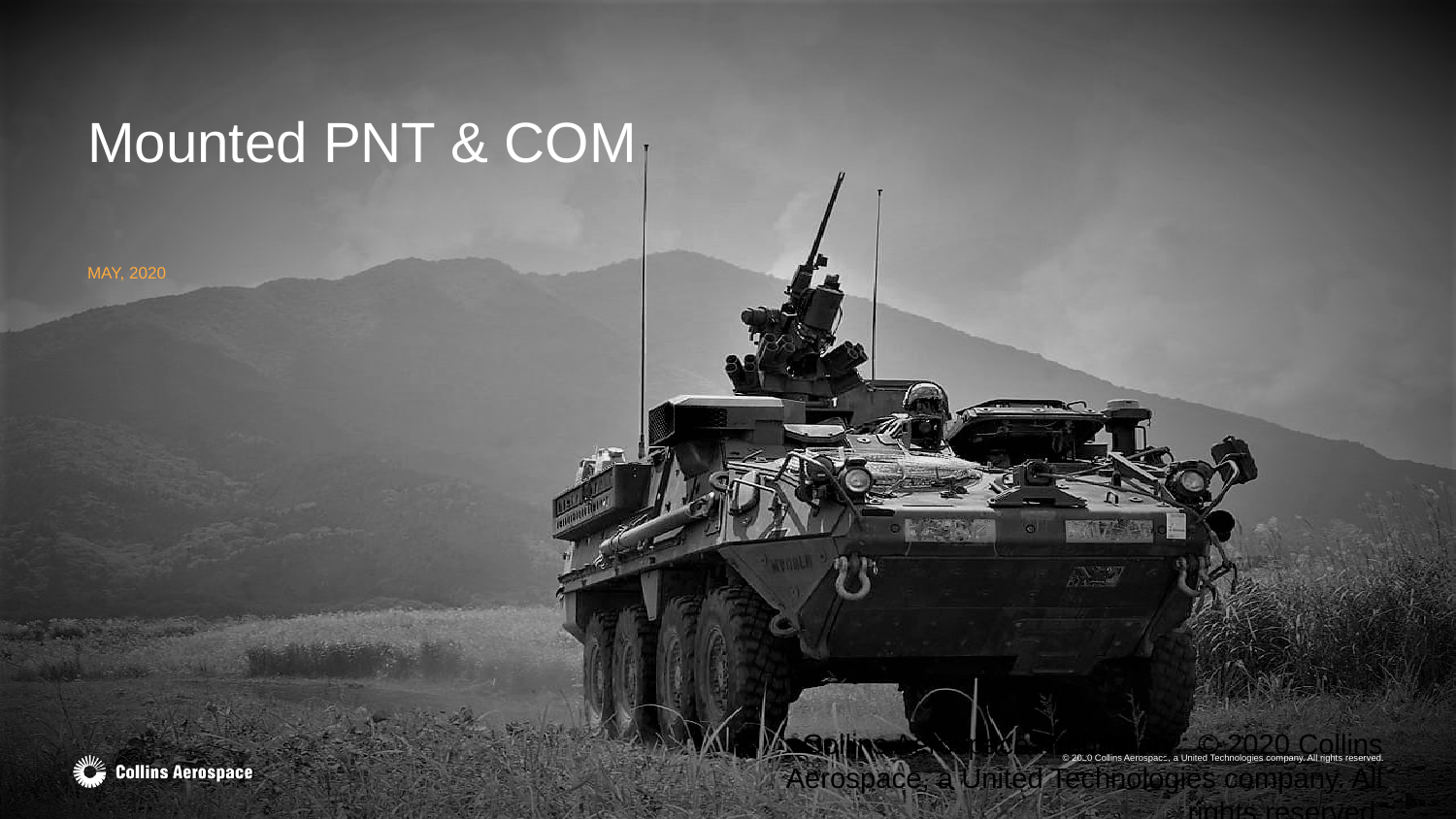

# Mounted PNT & COM

MAY, 2020

Collins Aerospace Proprietary.  © 2020 Collins Aerospace, a United Technologies company. All rights reserved.